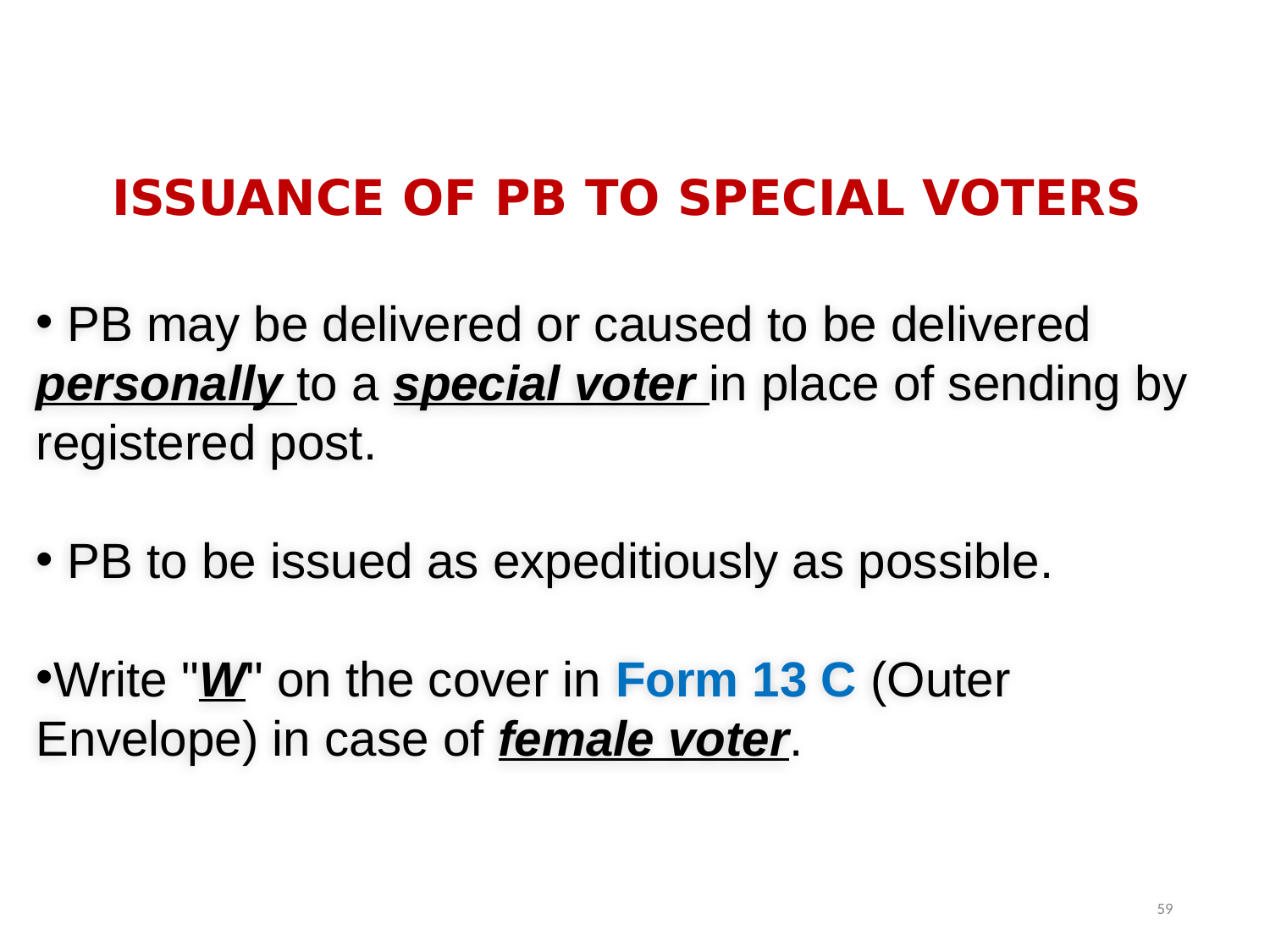

ISSUANCE OF PB TO SPECIAL VOTERS
 PB may be delivered or caused to be delivered personally to a special voter in place of sending by registered post.

 PB to be issued as expeditiously as possible.

Write "W" on the cover in Form 13 C (Outer Envelope) in case of female voter.

59